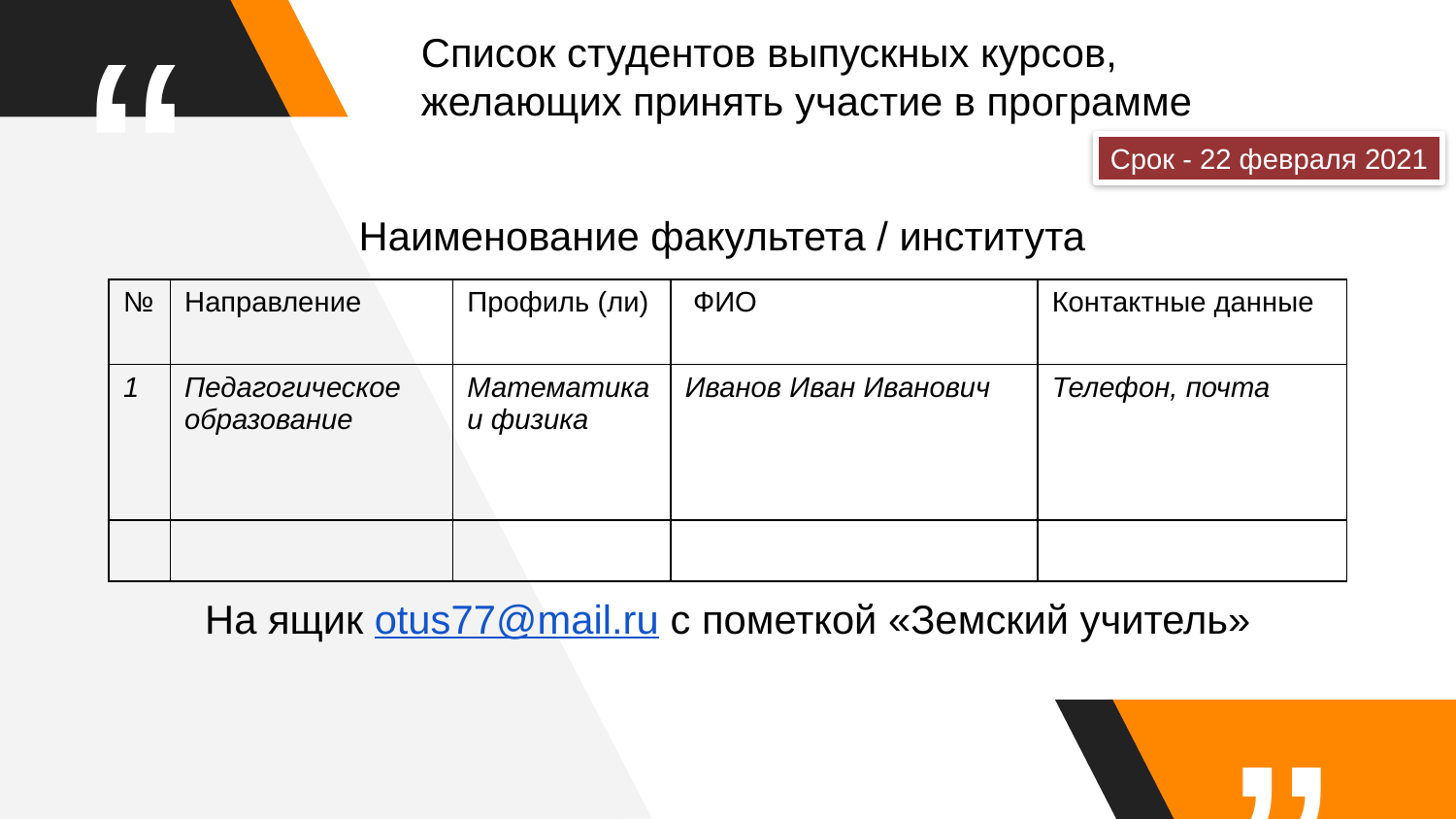

Список студентов выпускных курсов, желающих принять участие в программе
Срок - 22 февраля 2021
Наименование факультета / института
| № | Направление | Профиль (ли) | ФИО | Контактные данные |
| --- | --- | --- | --- | --- |
| 1 | Педагогическое образование | Математика и физика | Иванов Иван Иванович | Телефон, почта |
|  |  |  |  |  |
На ящик otus77@mail.ru c пометкой «Земский учитель»